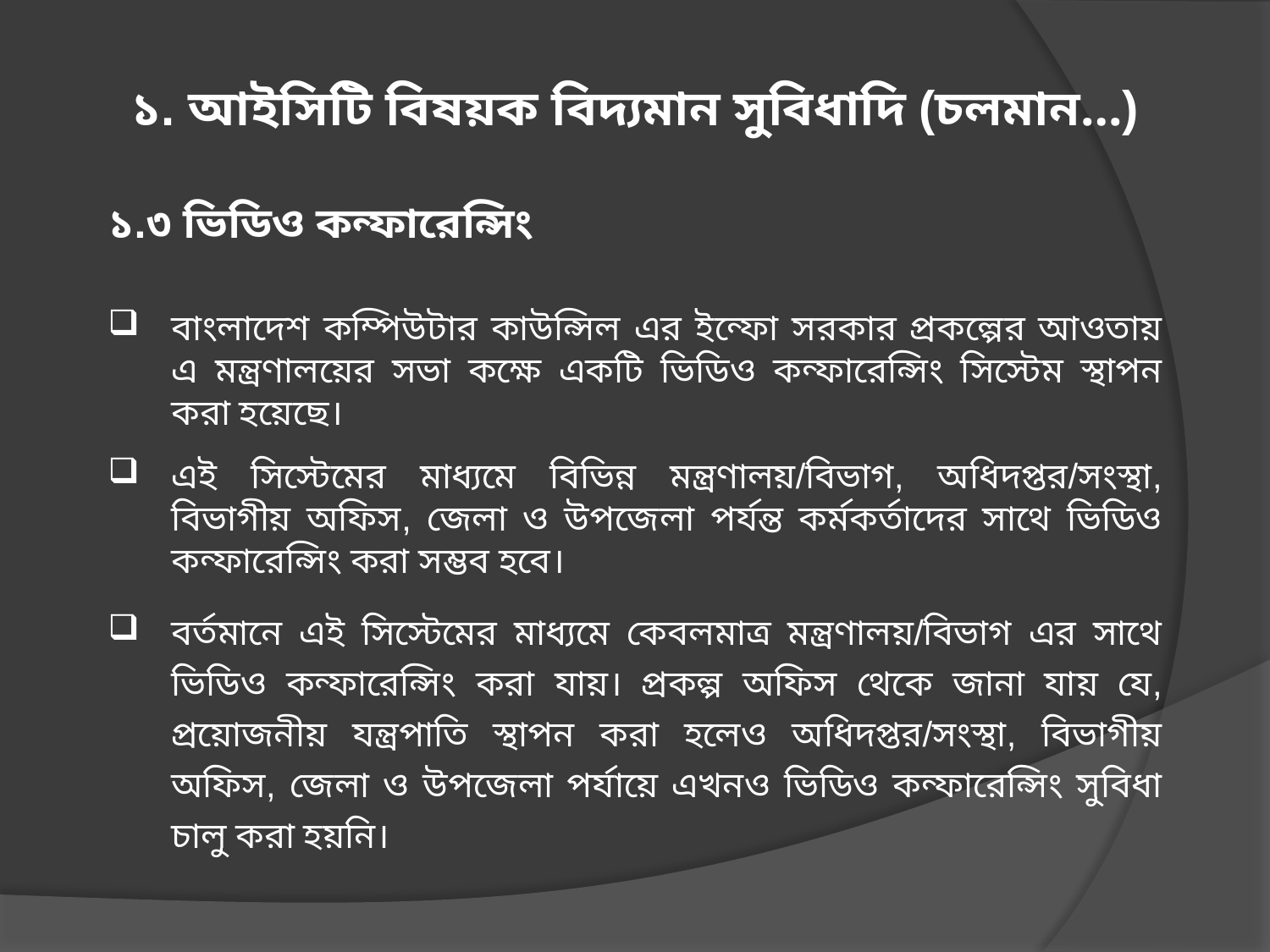

# ১. আইসিটি বিষয়ক বিদ্যমান সুবিধাদি (চলমান…)
১.৩ ভিডিও কন্ফারেন্সিং

বাংলাদেশ কম্পিউটার কাউন্সিল এর ইন্ফো সরকার প্রকল্পের আওতায় এ মন্ত্রণালয়ের সভা কক্ষে একটি ভিডিও কন্ফারেন্সিং সিস্টেম স্থাপন করা হয়েছে।
এই সিস্টেমের মাধ্যমে বিভিন্ন মন্ত্রণালয়/বিভাগ, অধিদপ্তর/সংস্থা, বিভাগীয় অফিস, জেলা ও উপজেলা পর্যন্ত কর্মকর্তাদের সাথে ভিডিও কন্ফারেন্সিং করা সম্ভব হবে।
বর্তমানে এই সিস্টেমের মাধ্যমে কেবলমাত্র মন্ত্রণালয়/বিভাগ এর সাথে ভিডিও কন্ফারেন্সিং করা যায়। প্রকল্প অফিস থেকে জানা যায় যে, প্রয়োজনীয় যন্ত্রপাতি স্থাপন করা হলেও অধিদপ্তর/সংস্থা, বিভাগীয় অফিস, জেলা ও উপজেলা পর্যায়ে এখনও ভিডিও কন্ফারেন্সিং সুবিধা চালু করা হয়নি।